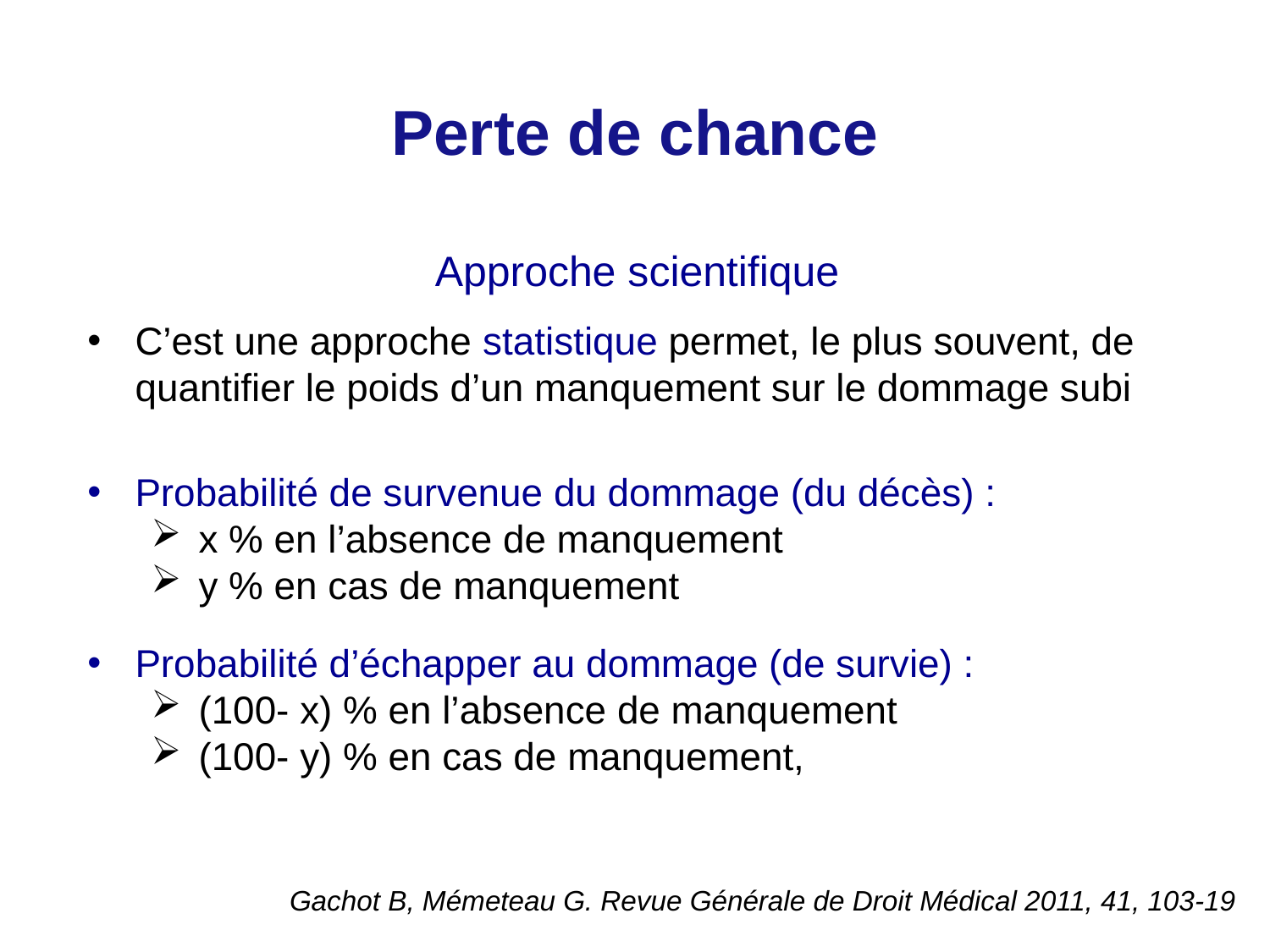

# Perte de chance
Approche scientifique
C’est une approche statistique permet, le plus souvent, de  quantifier le poids d’un manquement sur le dommage subi
Probabilité de survenue du dommage (du décès) :
x % en l’absence de manquement
y % en cas de manquement
Probabilité d’échapper au dommage (de survie) :
(100- x) % en l’absence de manquement
(100- y) % en cas de manquement,
Gachot B, Mémeteau G. Revue Générale de Droit Médical 2011, 41, 103-19